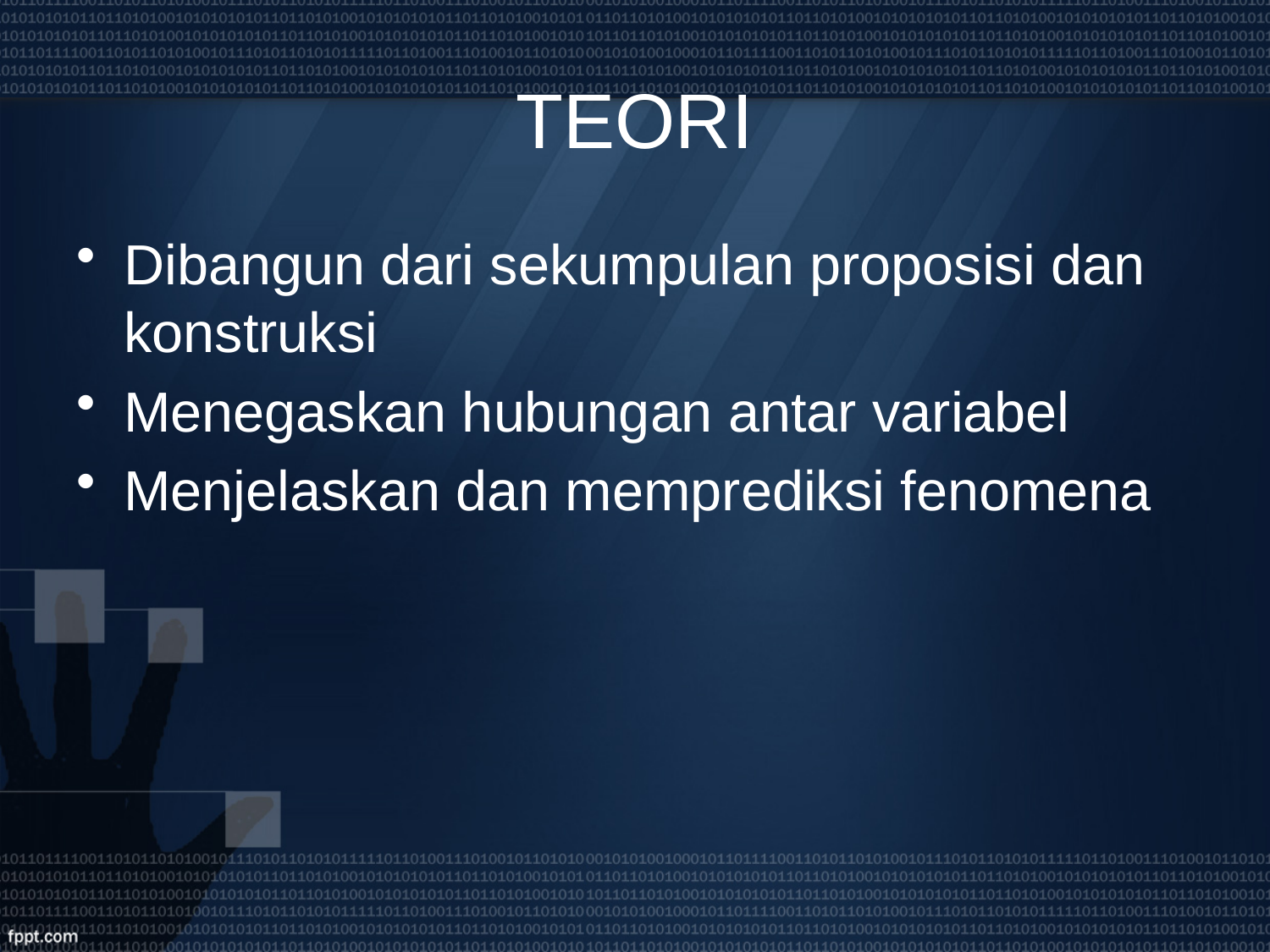

# TEORI
Dibangun dari sekumpulan proposisi dan konstruksi
Menegaskan hubungan antar variabel
Menjelaskan dan memprediksi fenomena